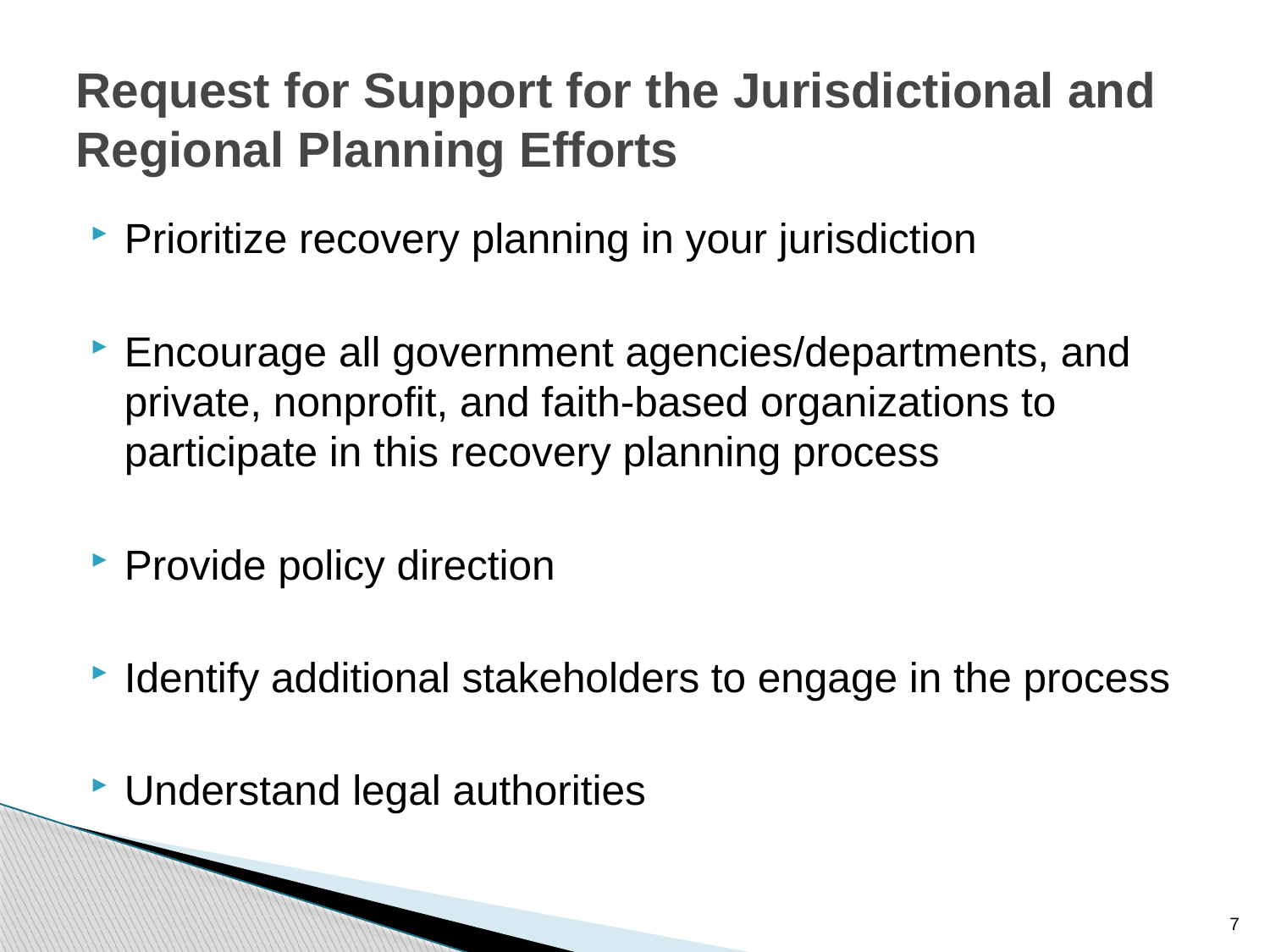

# Request for Support for the Jurisdictional and Regional Planning Efforts
Prioritize recovery planning in your jurisdiction

Encourage all government agencies/departments, and private, nonprofit, and faith-based organizations to participate in this recovery planning process

Provide policy direction

Identify additional stakeholders to engage in the process

Understand legal authorities
7